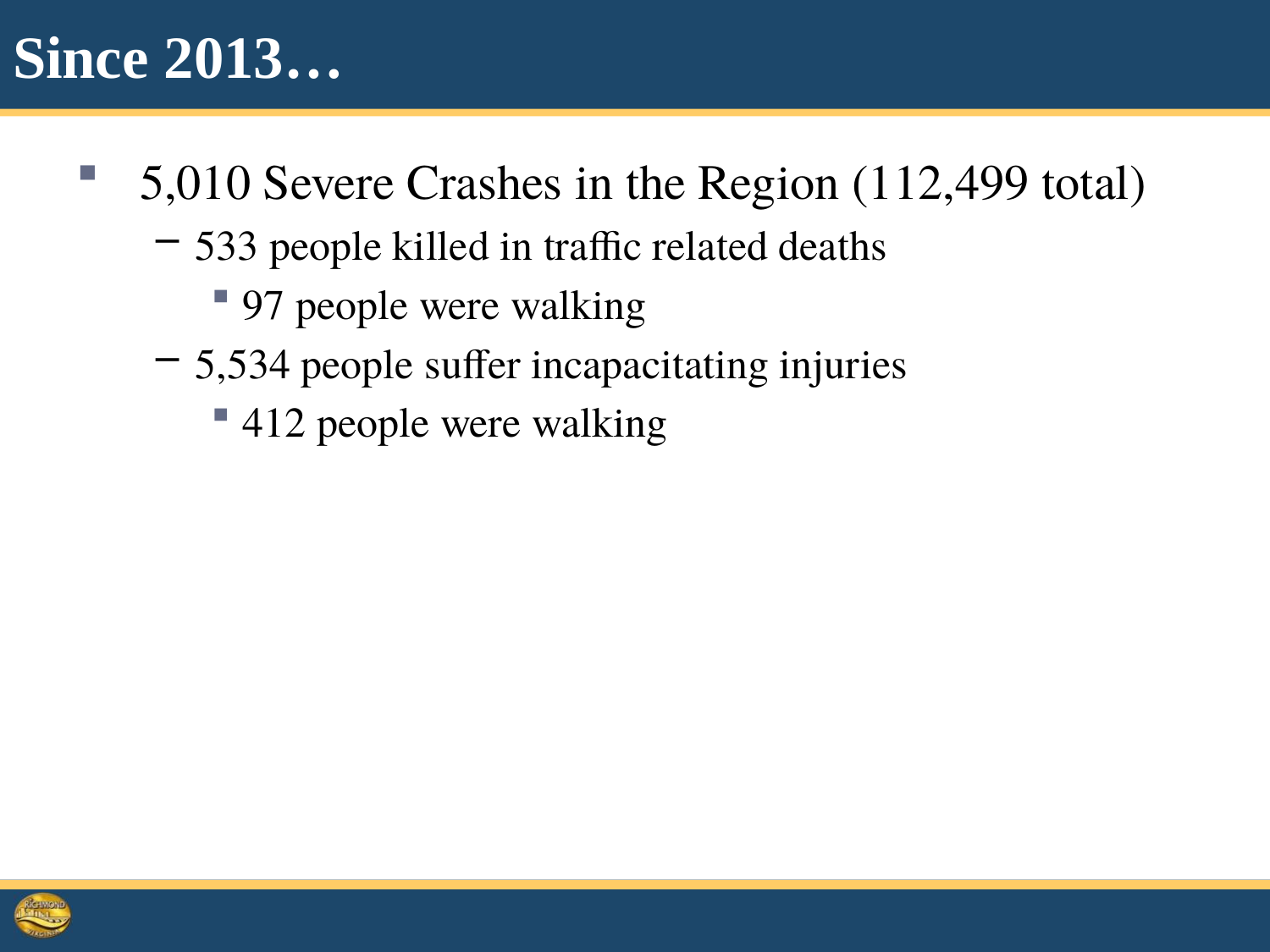

# Since 2013…
5,010 Severe Crashes in the Region (112,499 total)
533 people killed in traffic related deaths
97 people were walking
5,534 people suffer incapacitating injuries
412 people were walking